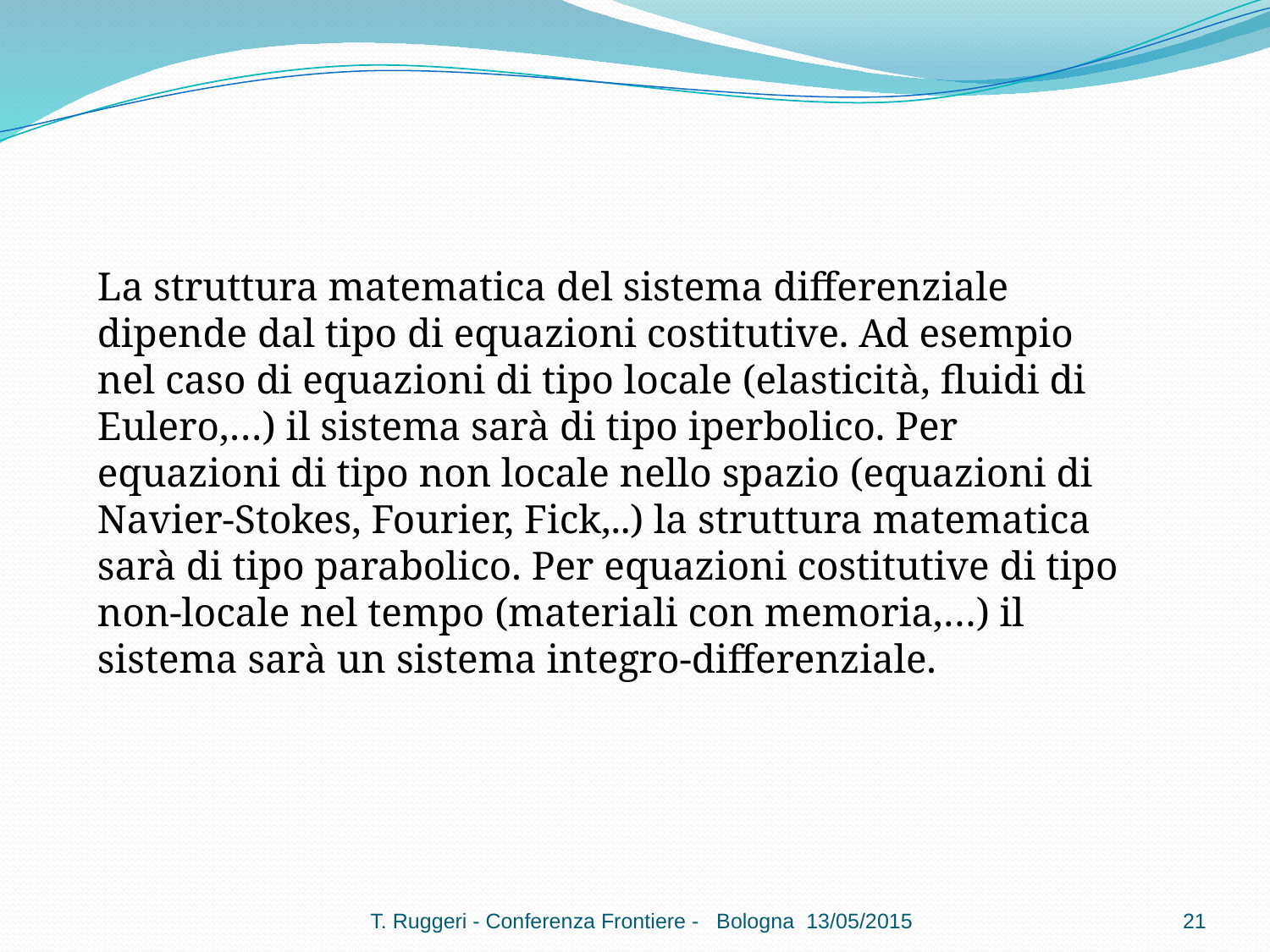

La struttura matematica del sistema differenziale dipende dal tipo di equazioni costitutive. Ad esempio nel caso di equazioni di tipo locale (elasticità, fluidi di Eulero,…) il sistema sarà di tipo iperbolico. Per equazioni di tipo non locale nello spazio (equazioni di Navier-Stokes, Fourier, Fick,..) la struttura matematica sarà di tipo parabolico. Per equazioni costitutive di tipo non-locale nel tempo (materiali con memoria,…) il sistema sarà un sistema integro-differenziale.

T. Ruggeri - Conferenza Frontiere -   Bologna  13/05/2015
21